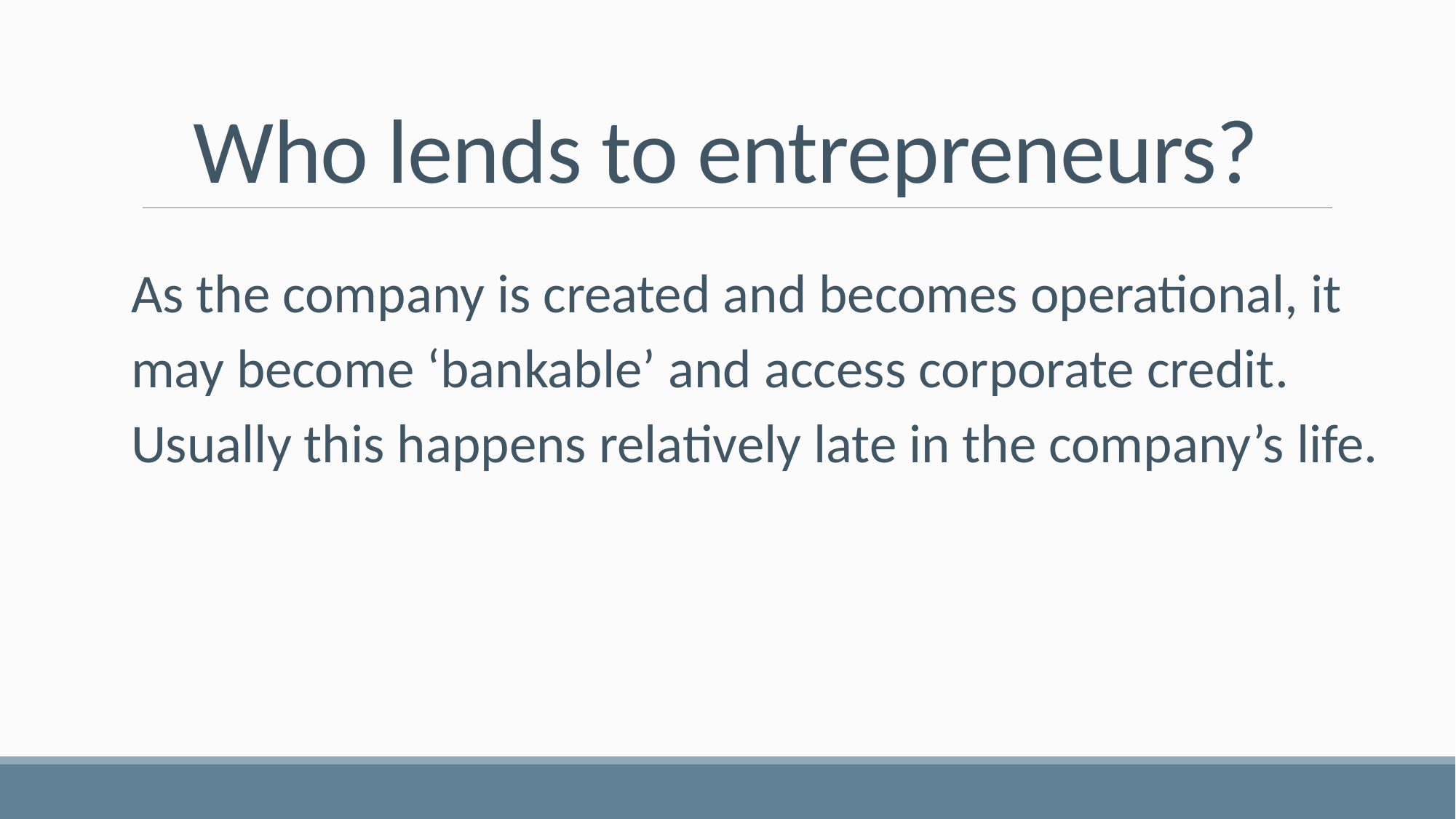

# Who lends to entrepreneurs?
As the company is created and becomes operational, it may become ‘bankable’ and access corporate credit. Usually this happens relatively late in the company’s life.